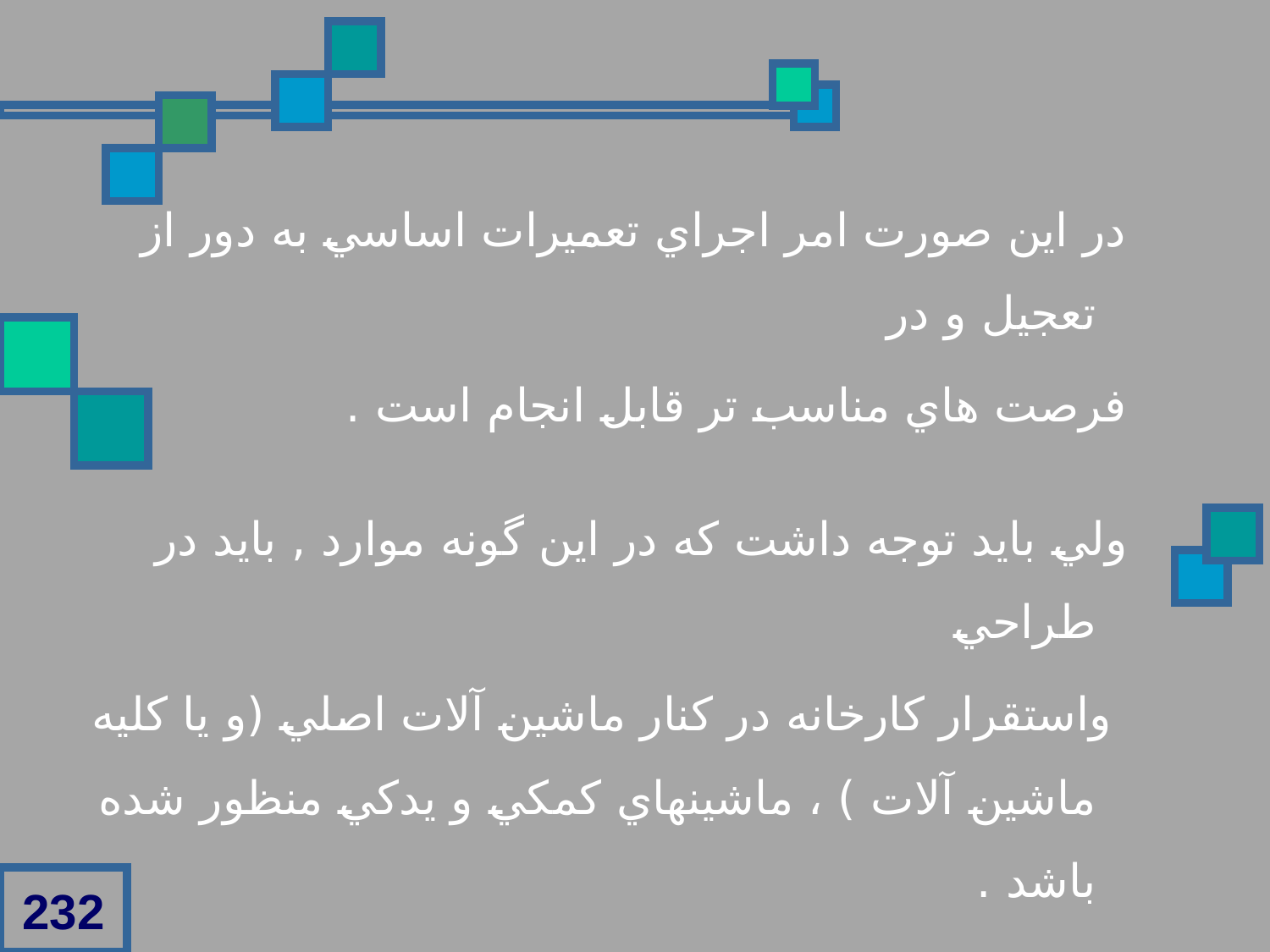

در اين صورت امر اجراي تعميرات اساسي به دور از تعجيل و در
فرصت هاي مناسب تر قابل انجام است .

ولي بايد توجه داشت که در اين گونه موارد , بايد در طراحي
 واستقرار کارخانه در کنار ماشين آلات اصلي (و يا کليه ماشين آلات ) ، ماشينهاي کمکي و يدکي منظور شده باشد .
232